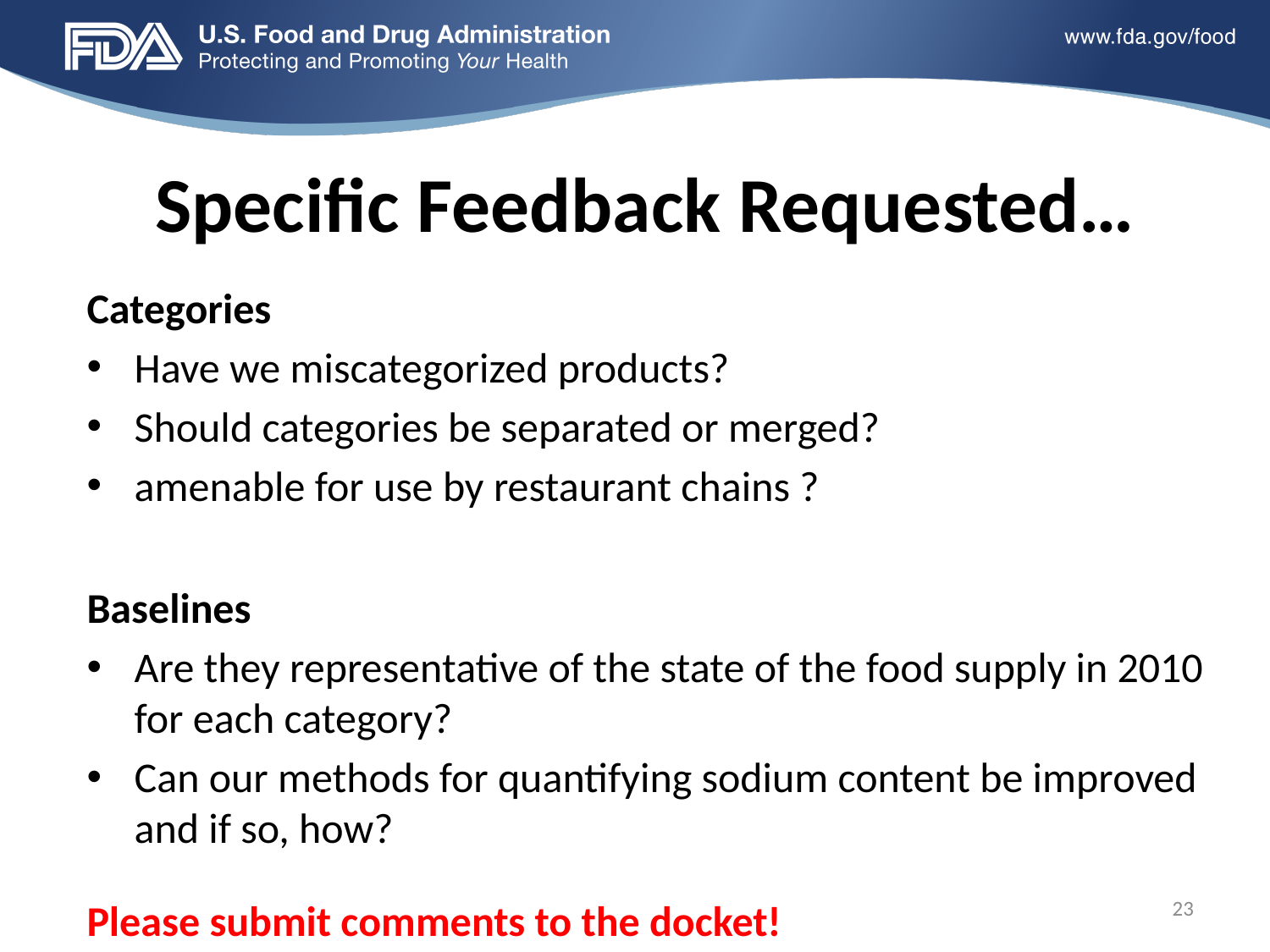

# Specific Feedback Requested…
Categories
Have we miscategorized products?
Should categories be separated or merged?
amenable for use by restaurant chains ?

Baselines
Are they representative of the state of the food supply in 2010 for each category?
Can our methods for quantifying sodium content be improved and if so, how?
Please submit comments to the docket!
23